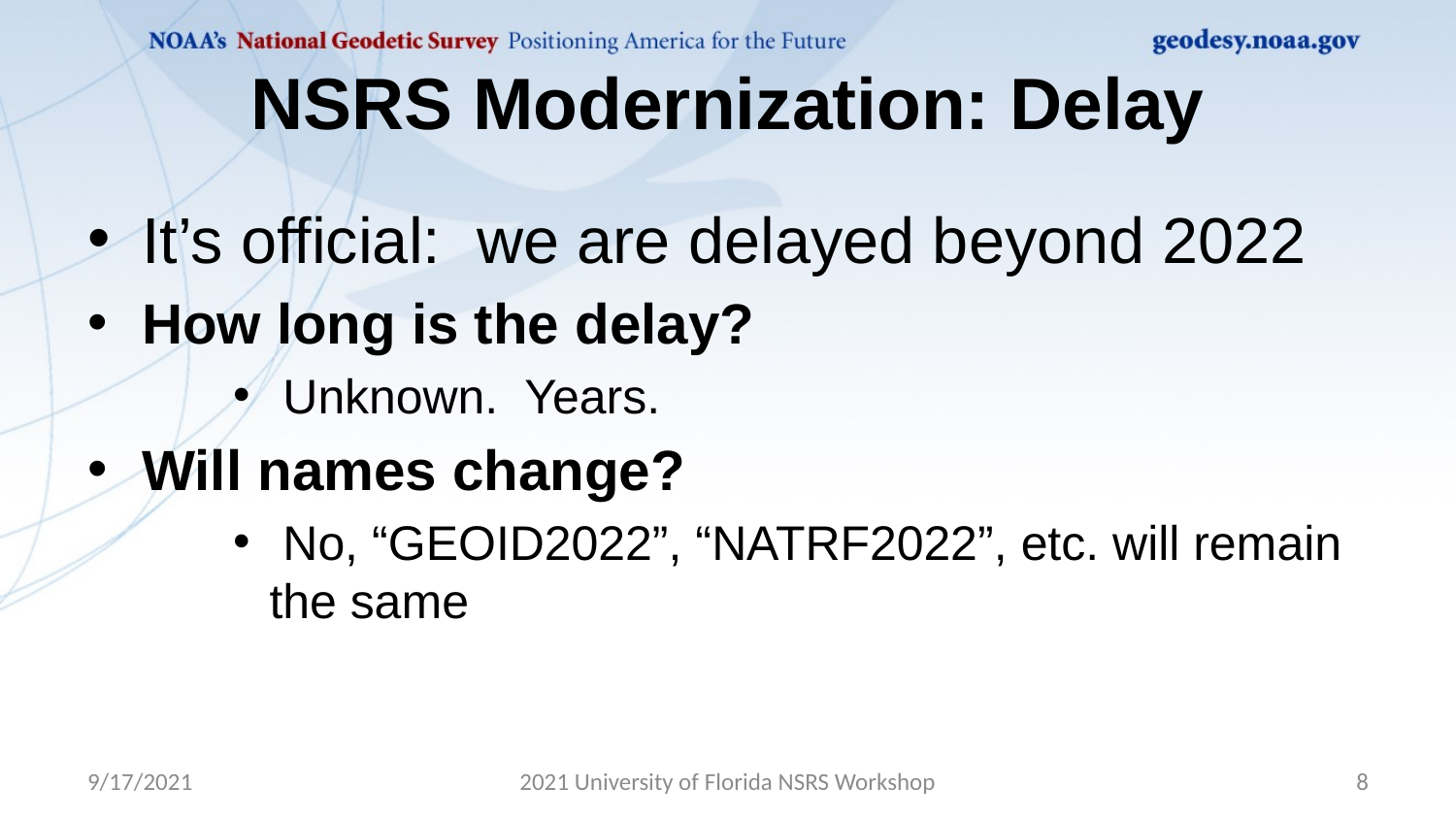

# NSRS Modernization: Delay
It’s official:  we are delayed beyond 2022
How long is the delay?
 Unknown.  Years.
Will names change?
 No, “GEOID2022”, “NATRF2022”, etc. will remain the same
9/17/2021
2021 University of Florida NSRS Workshop
8